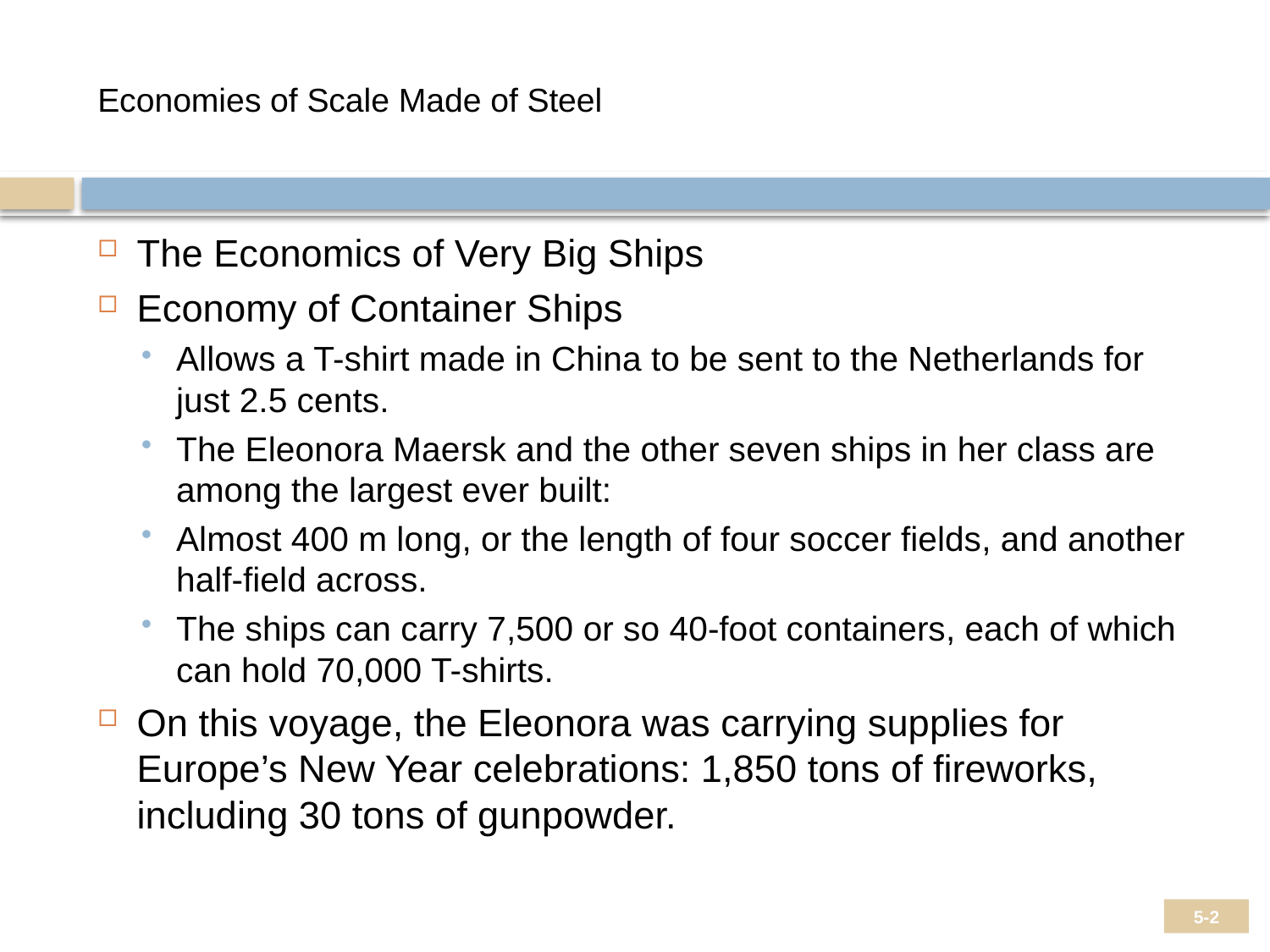

# Economies of Scale Made of Steel
The Economics of Very Big Ships
Economy of Container Ships
Allows a T-shirt made in China to be sent to the Netherlands for just 2.5 cents.
The Eleonora Maersk and the other seven ships in her class are among the largest ever built:
Almost 400 m long, or the length of four soccer fields, and another half-field across.
The ships can carry 7,500 or so 40-foot containers, each of which can hold 70,000 T-shirts.
On this voyage, the Eleonora was carrying supplies for Europe’s New Year celebrations: 1,850 tons of fireworks, including 30 tons of gunpowder.
5-2